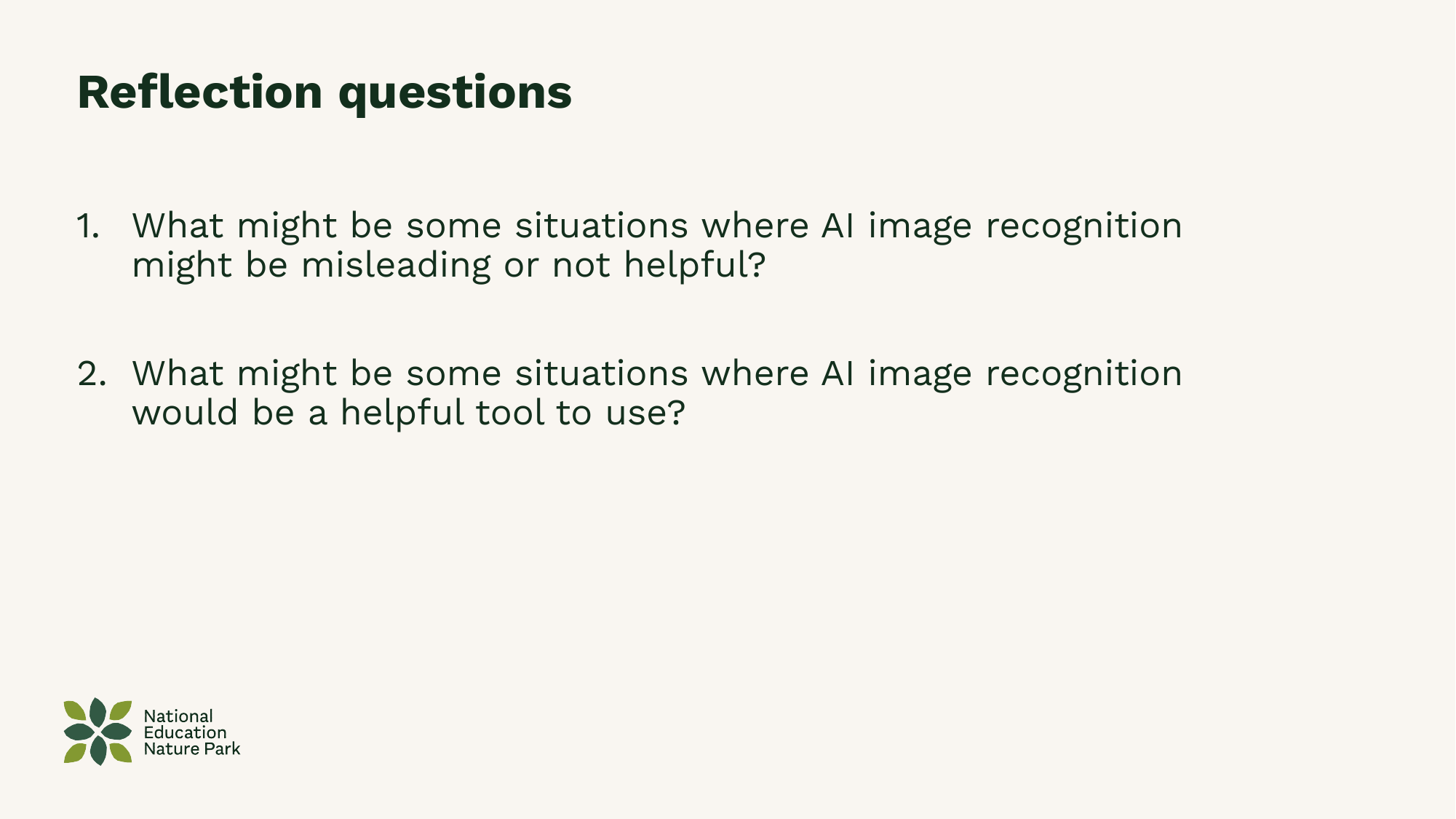

# Reflection questions
What might be some situations where AI image recognition might be misleading or not helpful?

What might be some situations where AI image recognition would be a helpful tool to use?